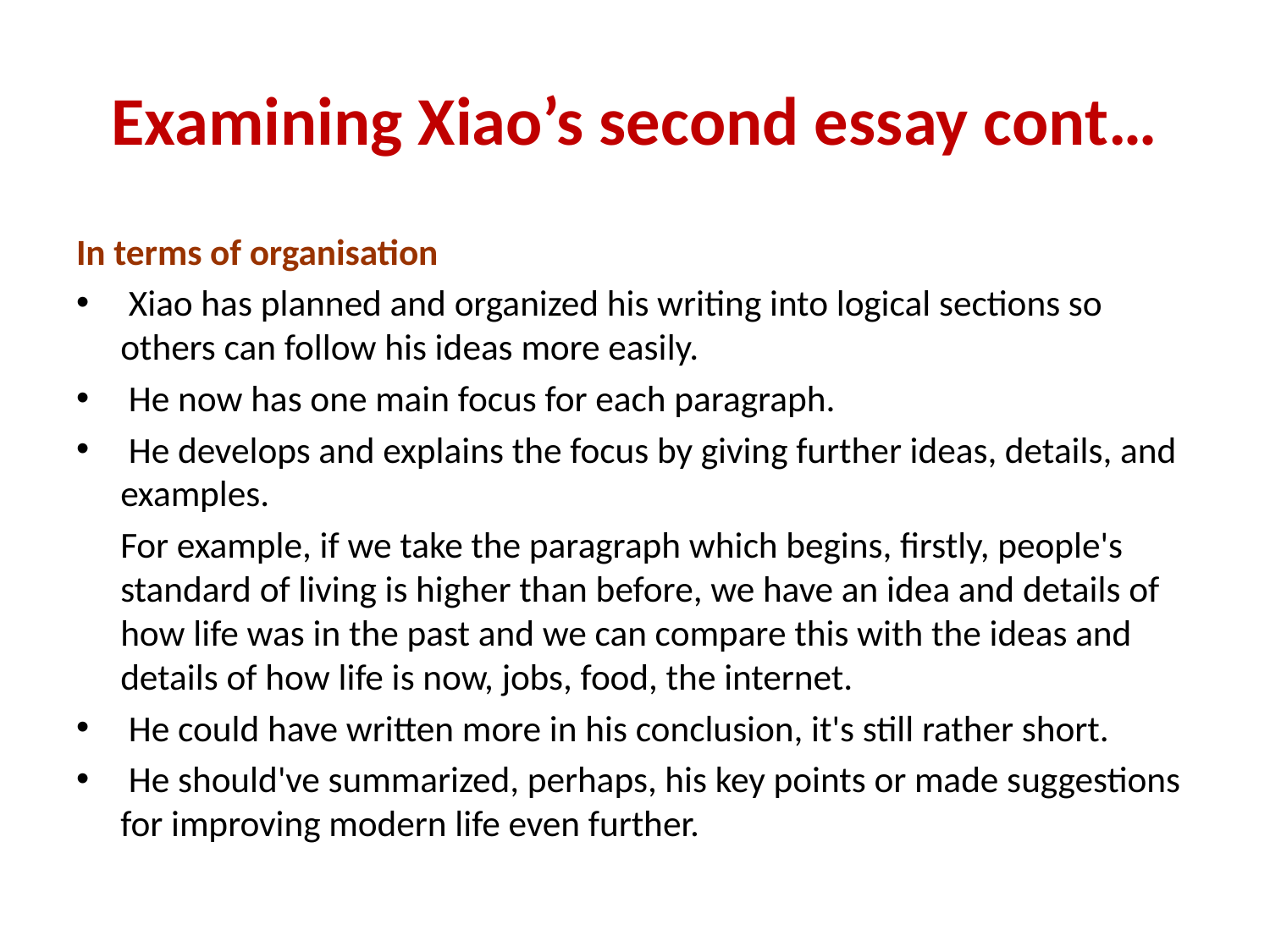

# Examining Xiao’s second essay cont…
In terms of organisation
 Xiao has planned and organized his writing into logical sections so others can follow his ideas more easily.
 He now has one main focus for each paragraph.
 He develops and explains the focus by giving further ideas, details, and examples.
	For example, if we take the paragraph which begins, firstly, people's standard of living is higher than before, we have an idea and details of how life was in the past and we can compare this with the ideas and details of how life is now, jobs, food, the internet.
 He could have written more in his conclusion, it's still rather short.
 He should've summarized, perhaps, his key points or made suggestions for improving modern life even further.